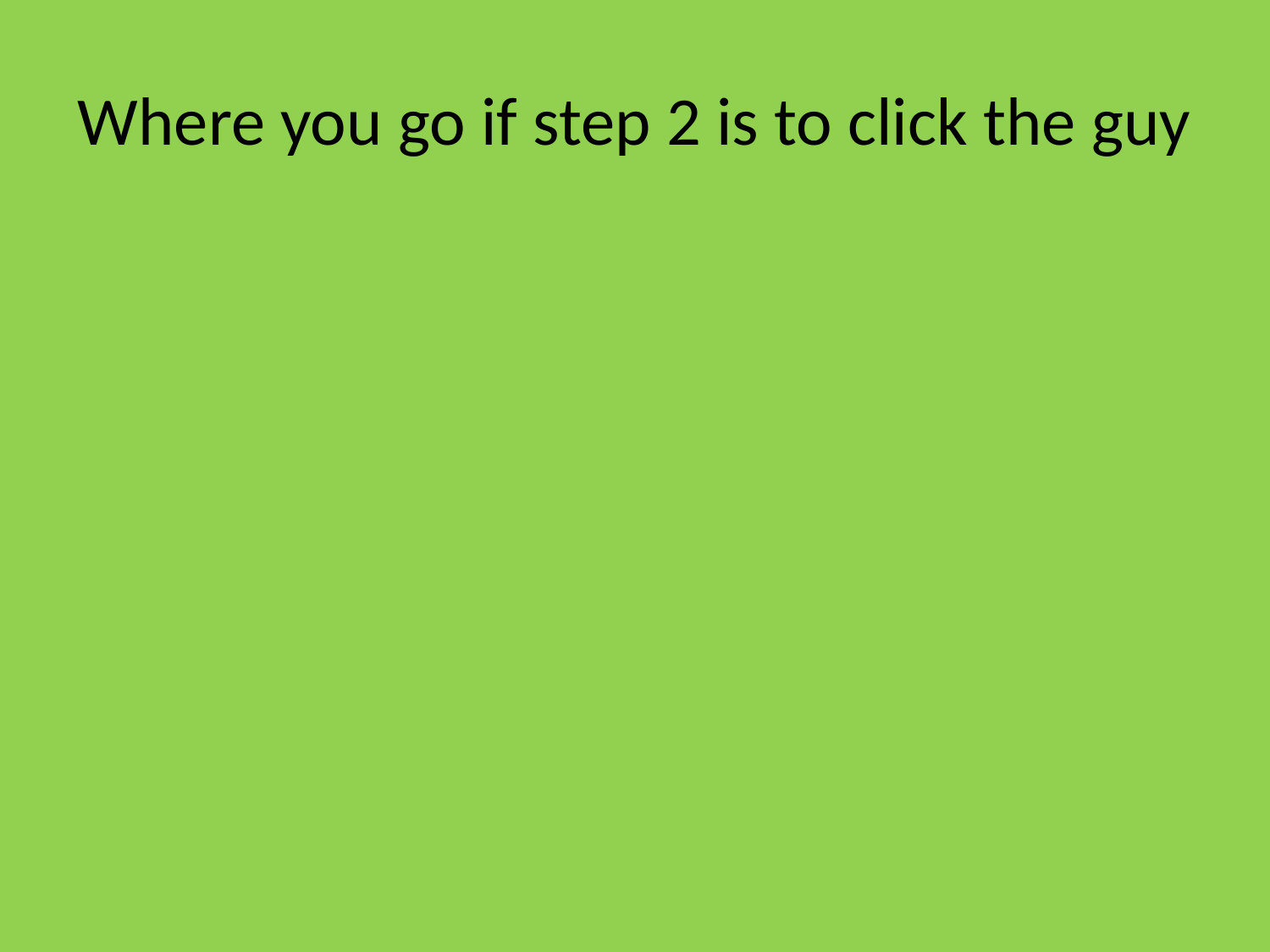

# Where you go if step 2 is to click the guy